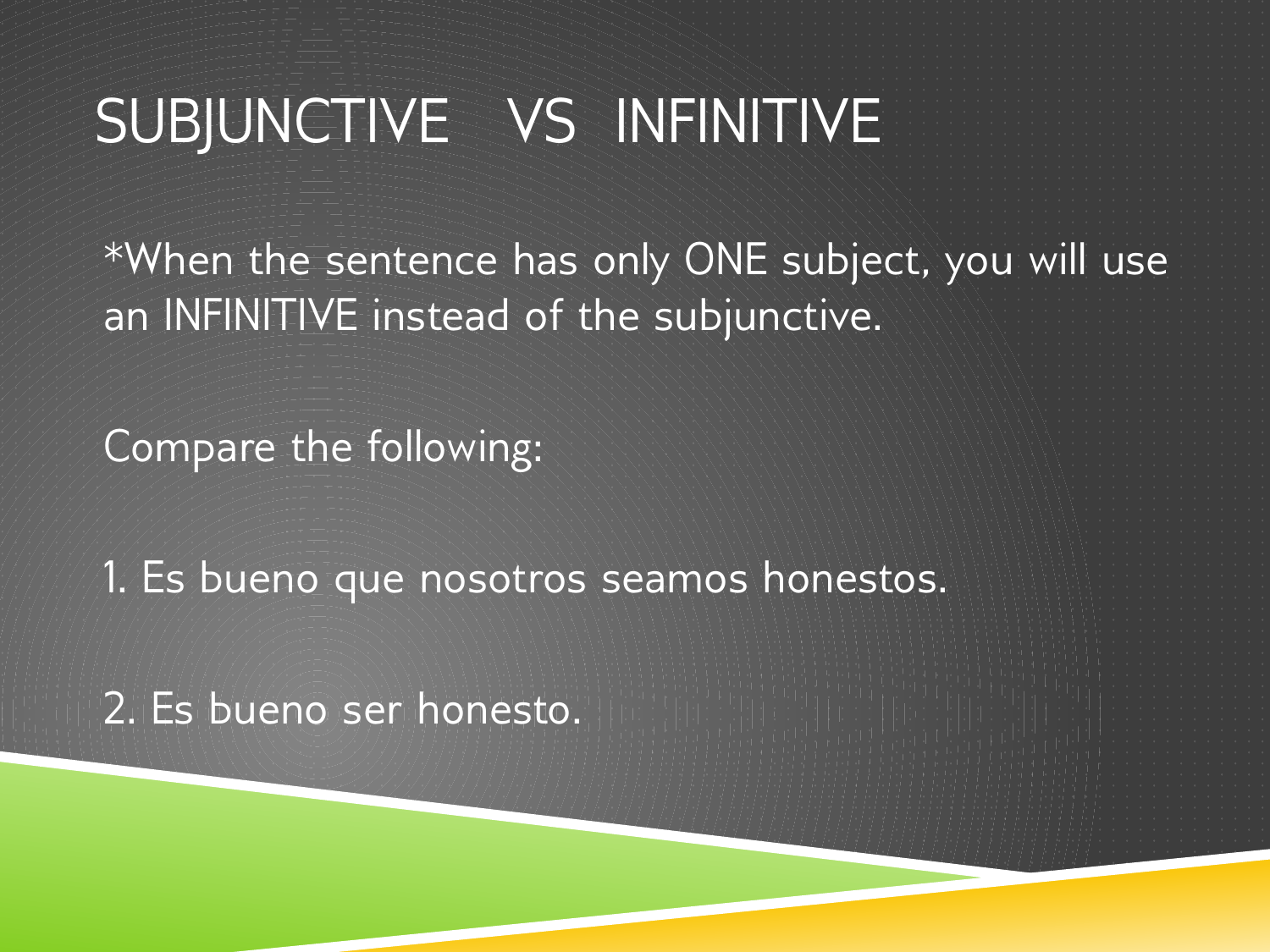

# Subjunctive   vs  infinitive
*When the sentence has only ONE subject, you will use an INFINITIVE instead of the subjunctive.

Compare the following:

1. Es bueno que nosotros seamos honestos.

2. Es bueno ser honesto.